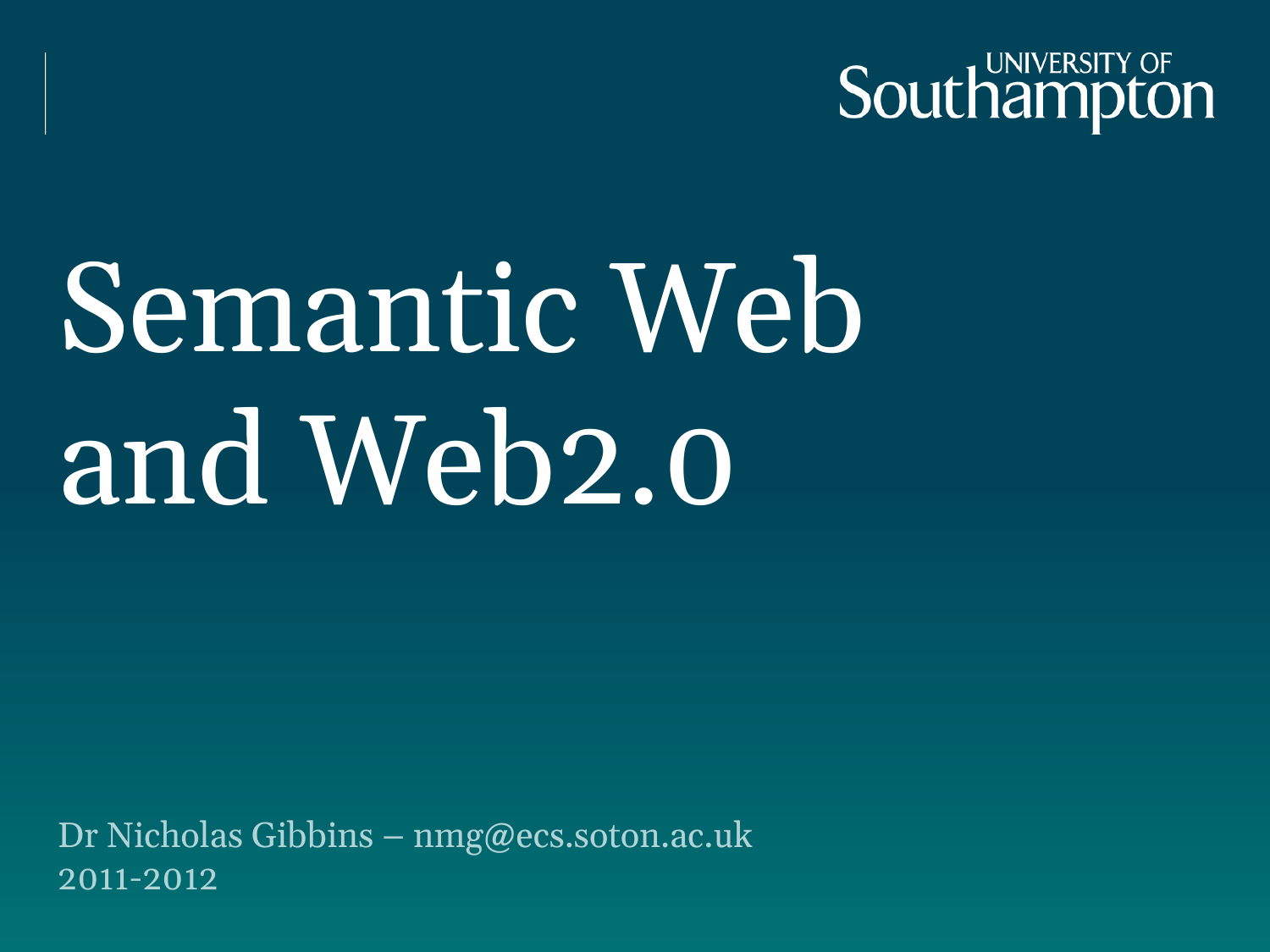

# Semantic Web and Web2.0

Dr Nicholas Gibbins – nmg@ecs.soton.ac.uk
2011-2012